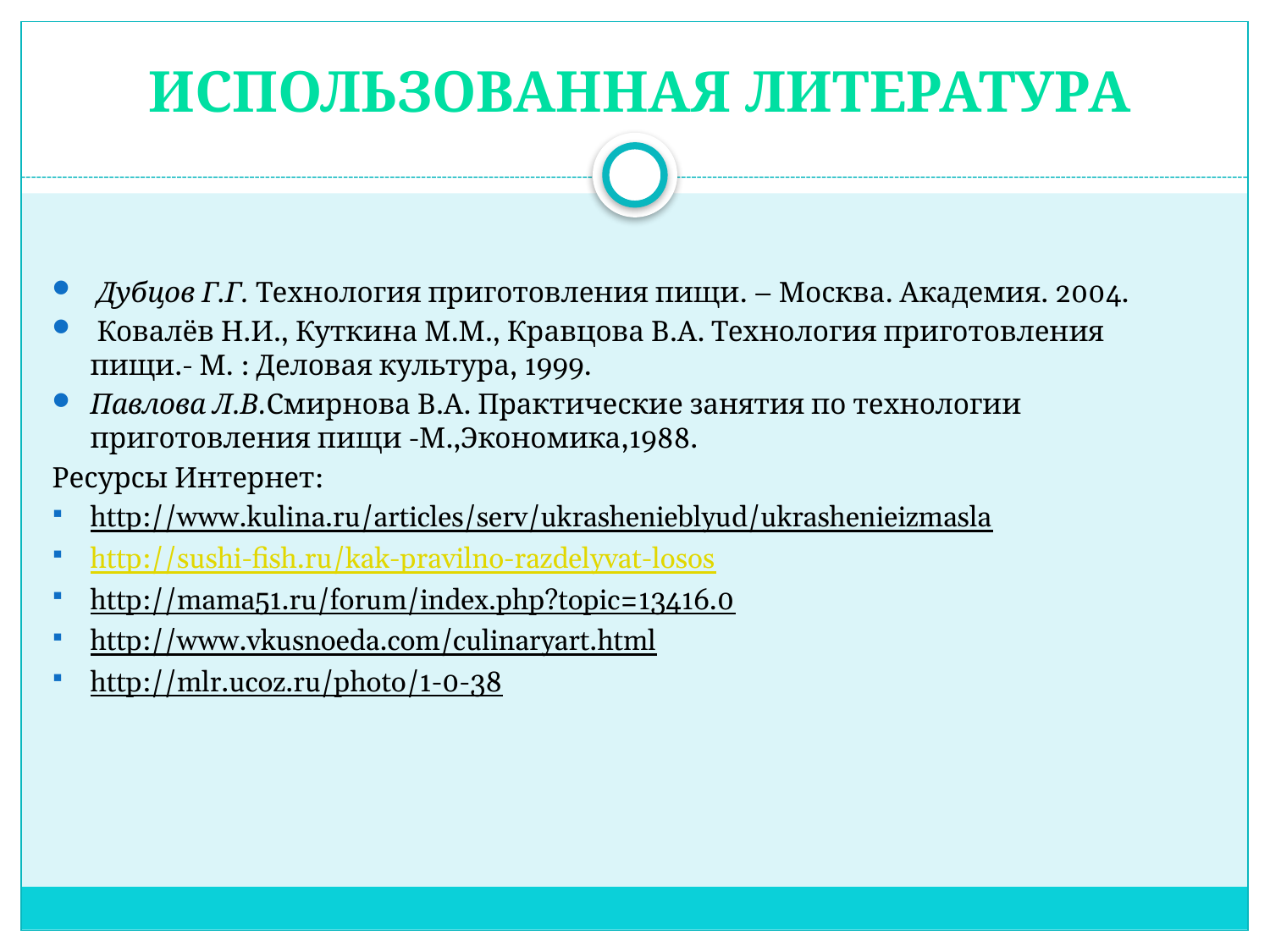

Использованная литература
 Дубцов Г.Г. Технология приготовления пищи. – Москва. Академия. 2004.
 Ковалёв Н.И., Куткина М.М., Кравцова В.А. Технология приготовления пищи.- М. : Деловая культура, 1999.
Павлова Л.В.Смирнова В.А. Практические занятия по технологии приготовления пищи -М.,Экономика,1988.
Ресурсы Интернет:
http://www.kulina.ru/articles/serv/ukrashenieblyud/ukrashenieizmasla
http://sushi-fish.ru/kak-pravilno-razdelyvat-losos
http://mama51.ru/forum/index.php?topic=13416.0
http://www.vkusnoeda.com/culinaryart.html
http://mlr.ucoz.ru/photo/1-0-38